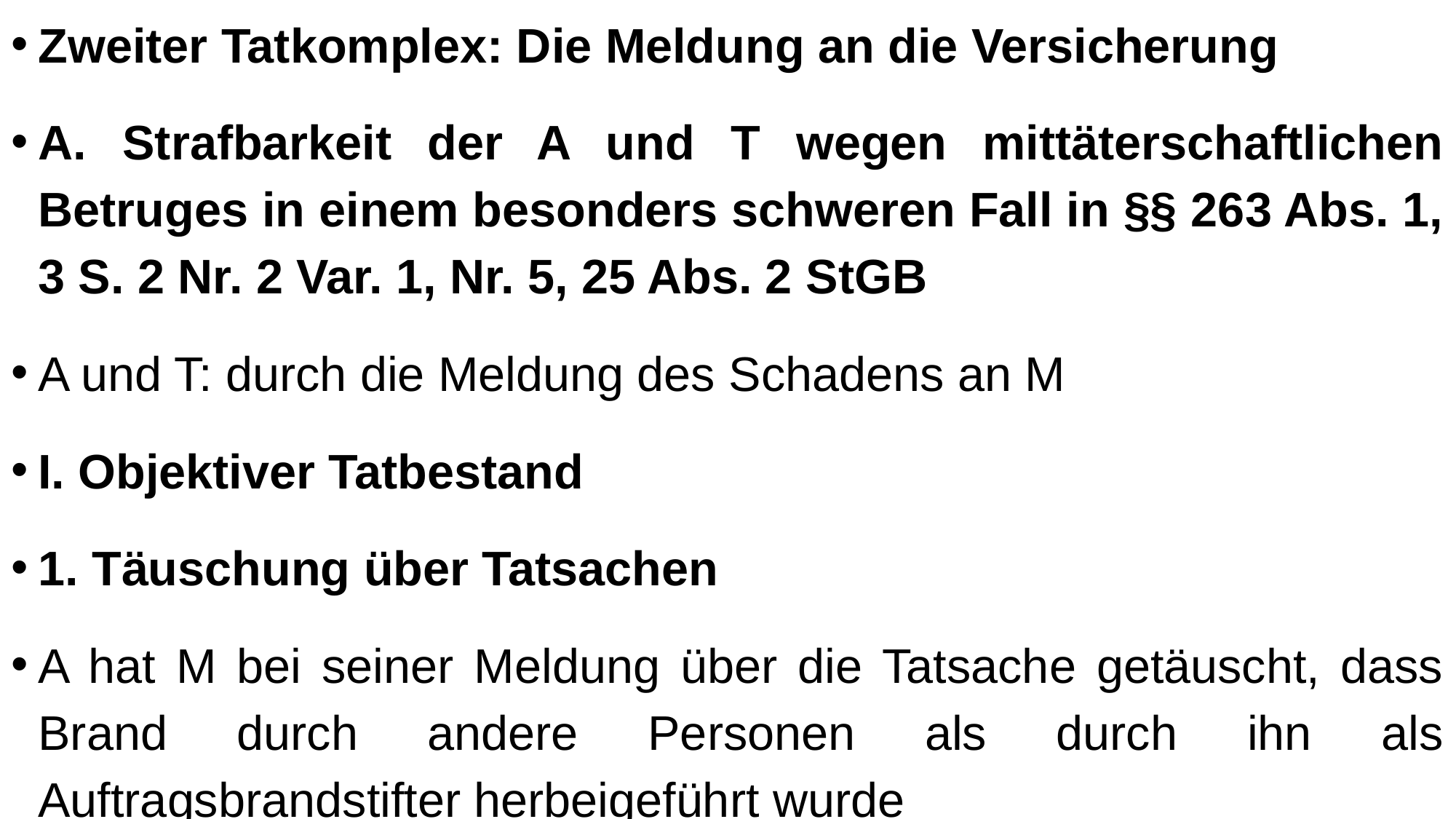

Zweiter Tatkomplex: Die Meldung an die Versicherung
A. Strafbarkeit der A und T wegen mittäterschaftlichen Betruges in einem besonders schweren Fall in §§ 263 Abs. 1, 3 S. 2 Nr. 2 Var. 1, Nr. 5, 25 Abs. 2 StGB
A und T: durch die Meldung des Schadens an M
I. Objektiver Tatbestand
1. Täuschung über Tatsachen
A hat M bei seiner Meldung über die Tatsache getäuscht, dass Brand durch andere Personen als durch ihn als Auftragsbrandstifter herbeigeführt wurde